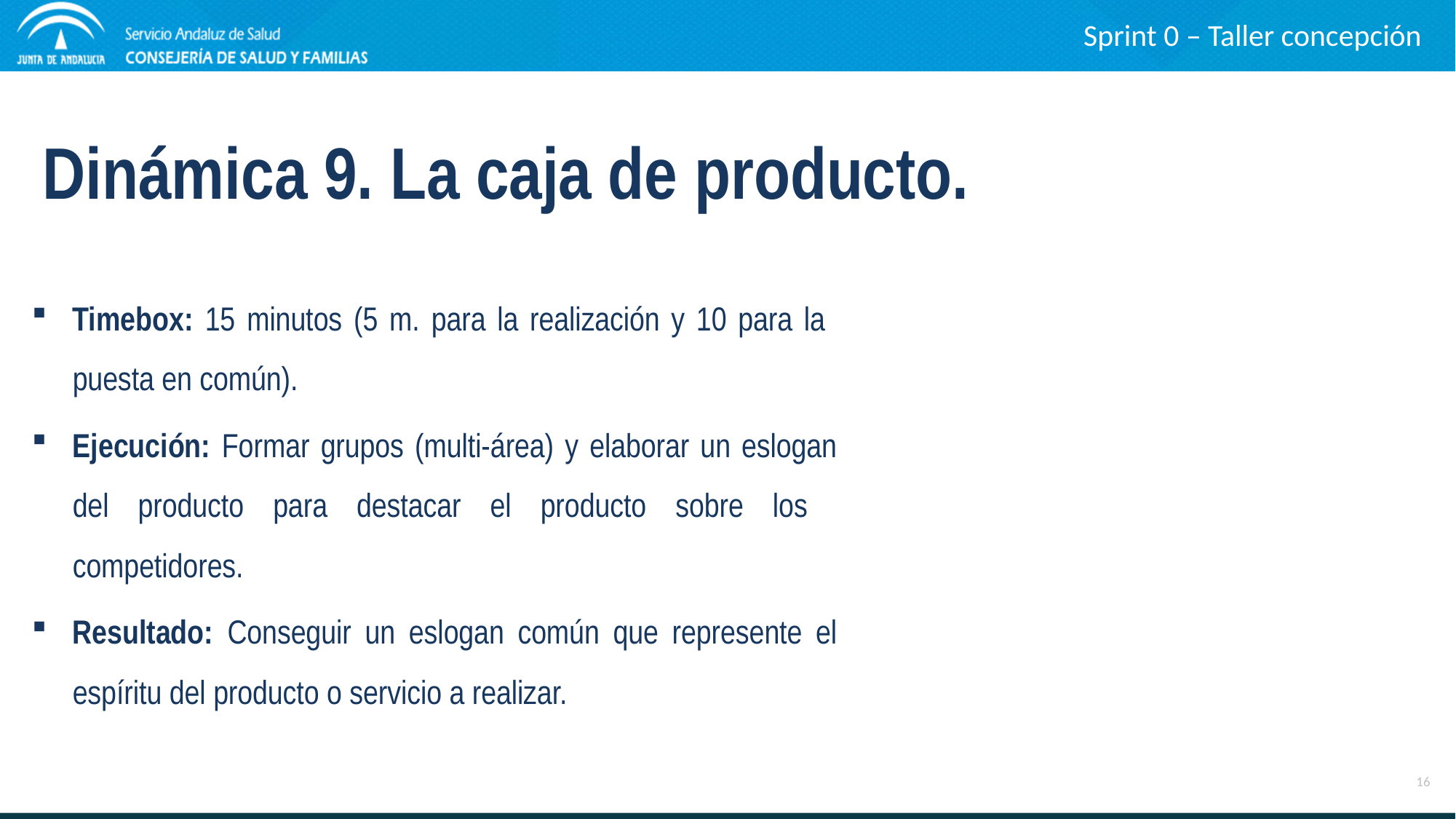

Sprint 0 – Taller concepción
Dinámica 9. La caja de producto.
Timebox: 15 minutos (5 m. para la realización y 10 para la  puesta en común).
Ejecución: Formar grupos (multi-área) y elaborar un eslogan del producto para destacar el producto sobre los  competidores.
Resultado: Conseguir un eslogan común que represente el espíritu del producto o servicio a realizar.
16